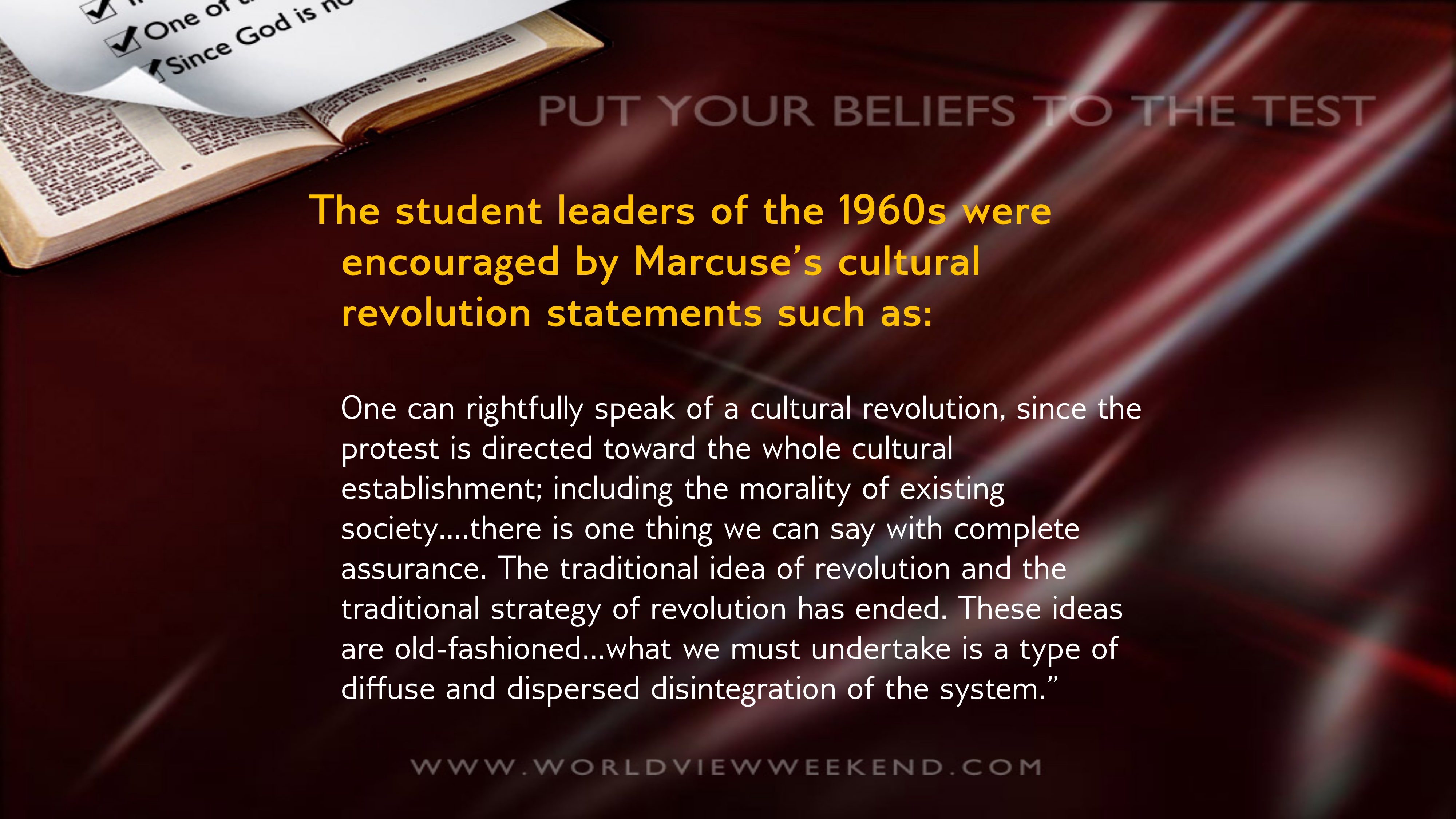

The student leaders of the 1960s were encouraged by Marcuse’s cultural revolution statements such as:
One can rightfully speak of a cultural revolution, since the protest is directed toward the whole cultural establishment; including the morality of existing society….there is one thing we can say with complete assurance. The traditional idea of revolution and the traditional strategy of revolution has ended. These ideas are old-fashioned…what we must undertake is a type of diffuse and dispersed disintegration of the system.”